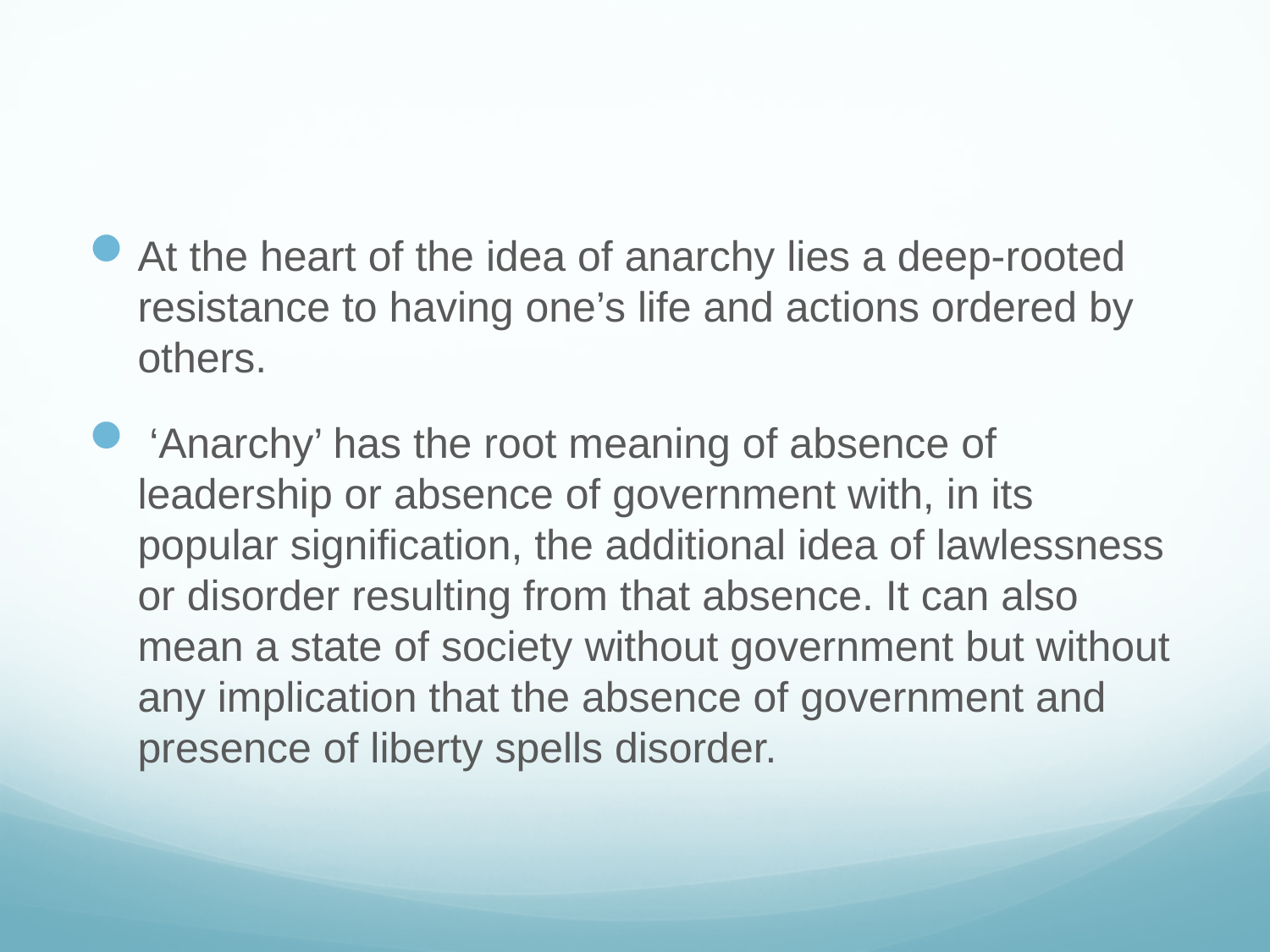

#
At the heart of the idea of anarchy lies a deep-rooted resistance to having one’s life and actions ordered by others.
 ‘Anarchy’ has the root meaning of absence of leadership or absence of government with, in its popular signification, the additional idea of lawlessness or disorder resulting from that absence. It can also mean a state of society without government but without any implication that the absence of government and presence of liberty spells disorder.